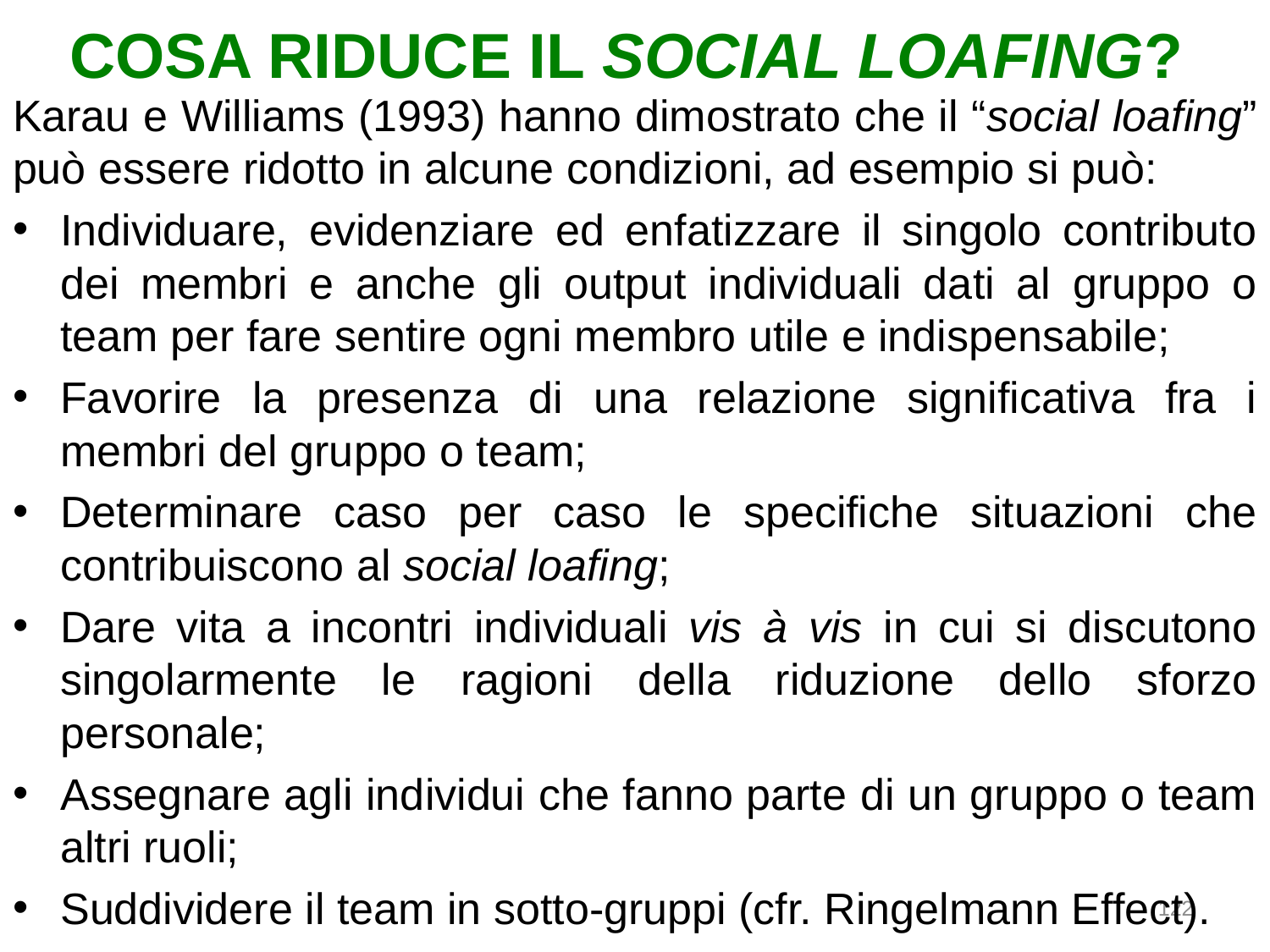

# COSA RIDUCE IL SOCIAL LOAFING?
Karau e Williams (1993) hanno dimostrato che il “social loafing” può essere ridotto in alcune condizioni, ad esempio si può:
Individuare, evidenziare ed enfatizzare il singolo contributo dei membri e anche gli output individuali dati al gruppo o team per fare sentire ogni membro utile e indispensabile;
Favorire la presenza di una relazione significativa fra i membri del gruppo o team;
Determinare caso per caso le specifiche situazioni che contribuiscono al social loafing;
Dare vita a incontri individuali vis à vis in cui si discutono singolarmente le ragioni della riduzione dello sforzo personale;
Assegnare agli individui che fanno parte di un gruppo o team altri ruoli;
Suddividere il team in sotto-gruppi (cfr. Ringelmann Effect).

122